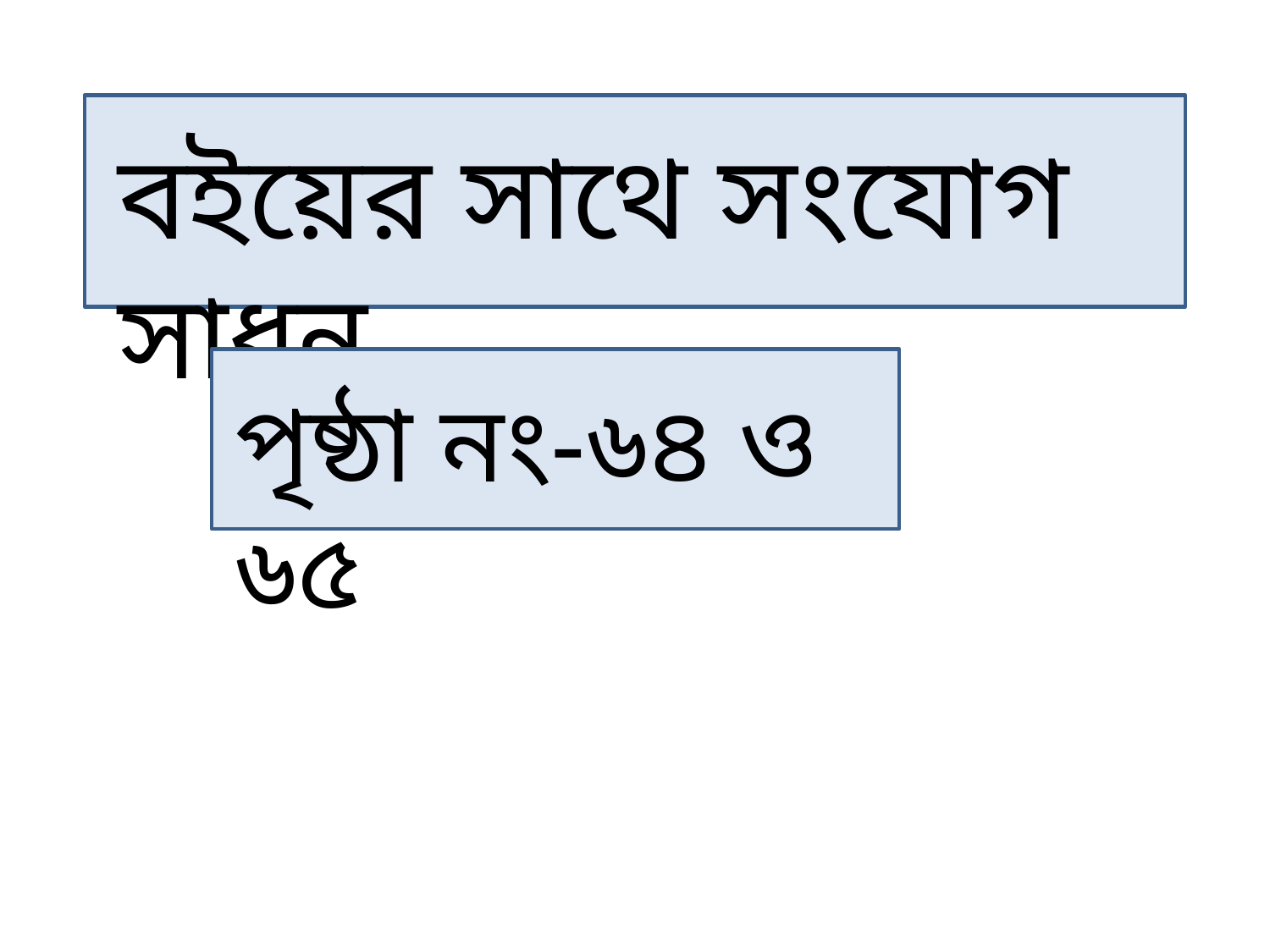

বইয়ের সাথে সংযোগ সাধন

পৃষ্ঠা নং-৬৪ ও ৬৫